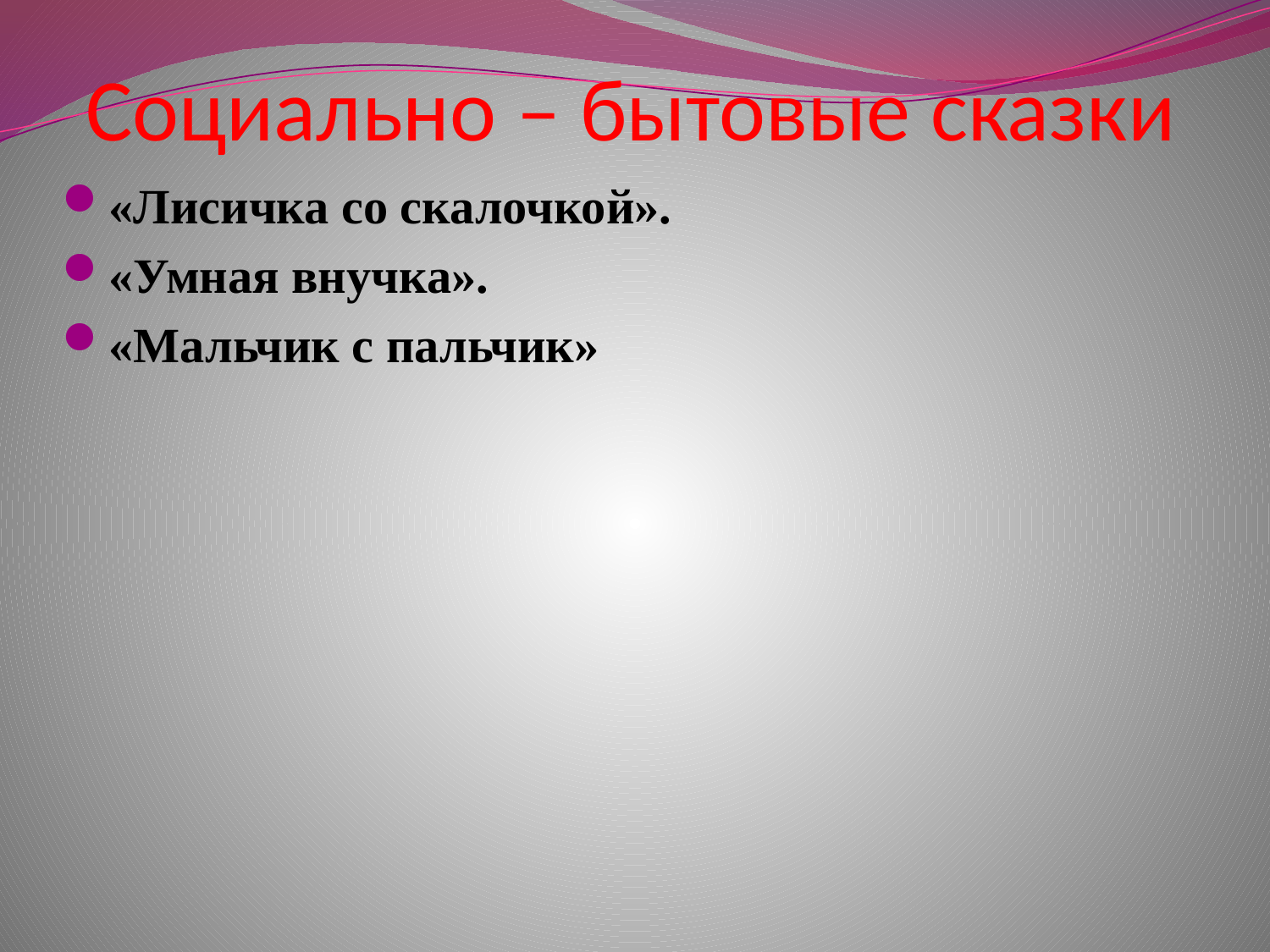

# Социально – бытовые сказки
«Лисичка со скалочкой».
«Умная внучка».
«Мальчик с пальчик»